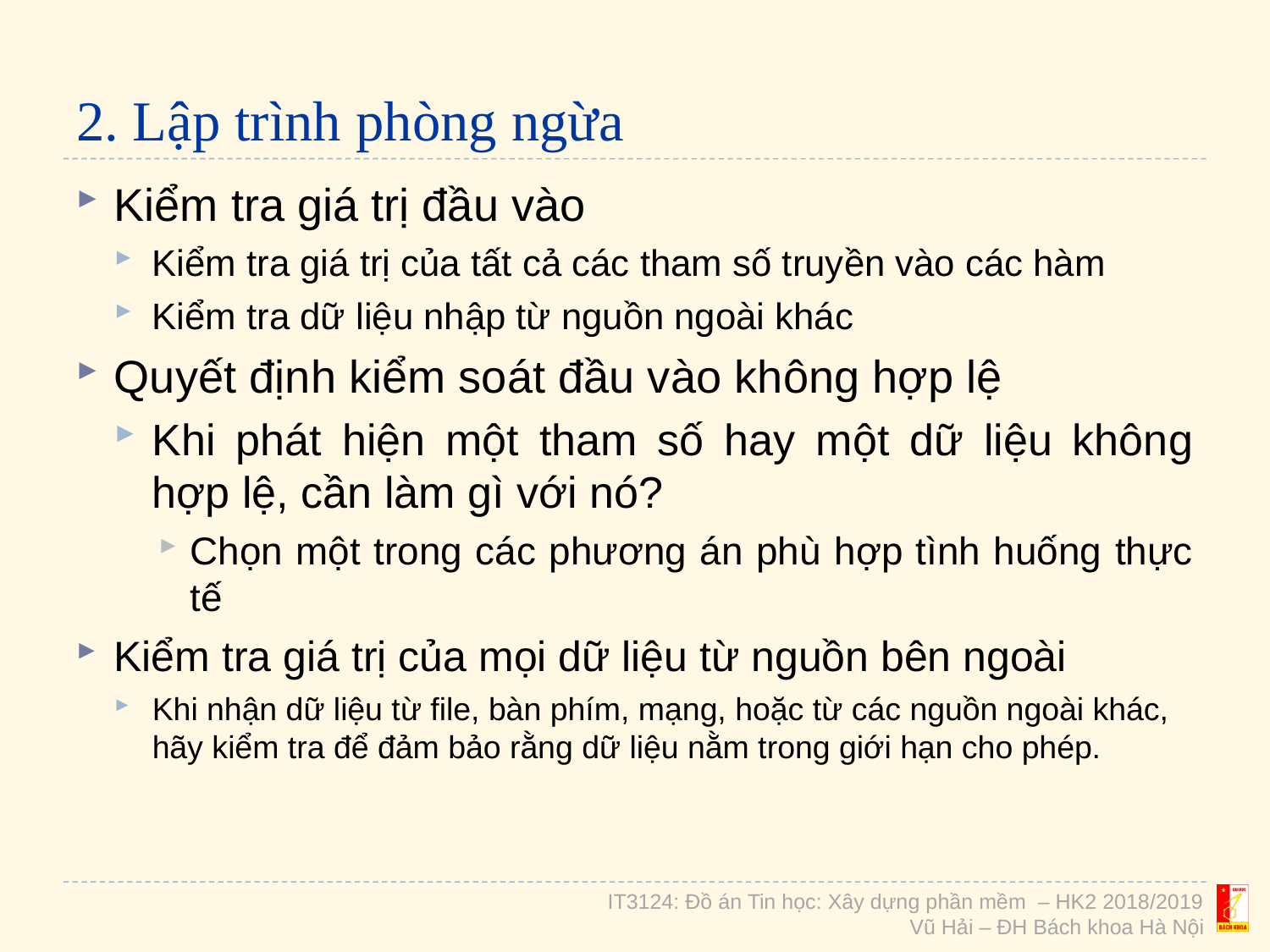

# 2. Lập trình phòng ngừa
Kiểm tra giá trị đầu vào
Kiểm tra giá trị của tất cả các tham số truyền vào các hàm
Kiểm tra dữ liệu nhập từ nguồn ngoài khác
Quyết định kiểm soát đầu vào không hợp lệ
Khi phát hiện một tham số hay một dữ liệu không hợp lệ, cần làm gì với nó?
Chọn một trong các phương án phù hợp tình huống thực tế
Kiểm tra giá trị của mọi dữ liệu từ nguồn bên ngoài
Khi nhận dữ liệu từ file, bàn phím, mạng, hoặc từ các nguồn ngoài khác, hãy kiểm tra để đảm bảo rằng dữ liệu nằm trong giới hạn cho phép.